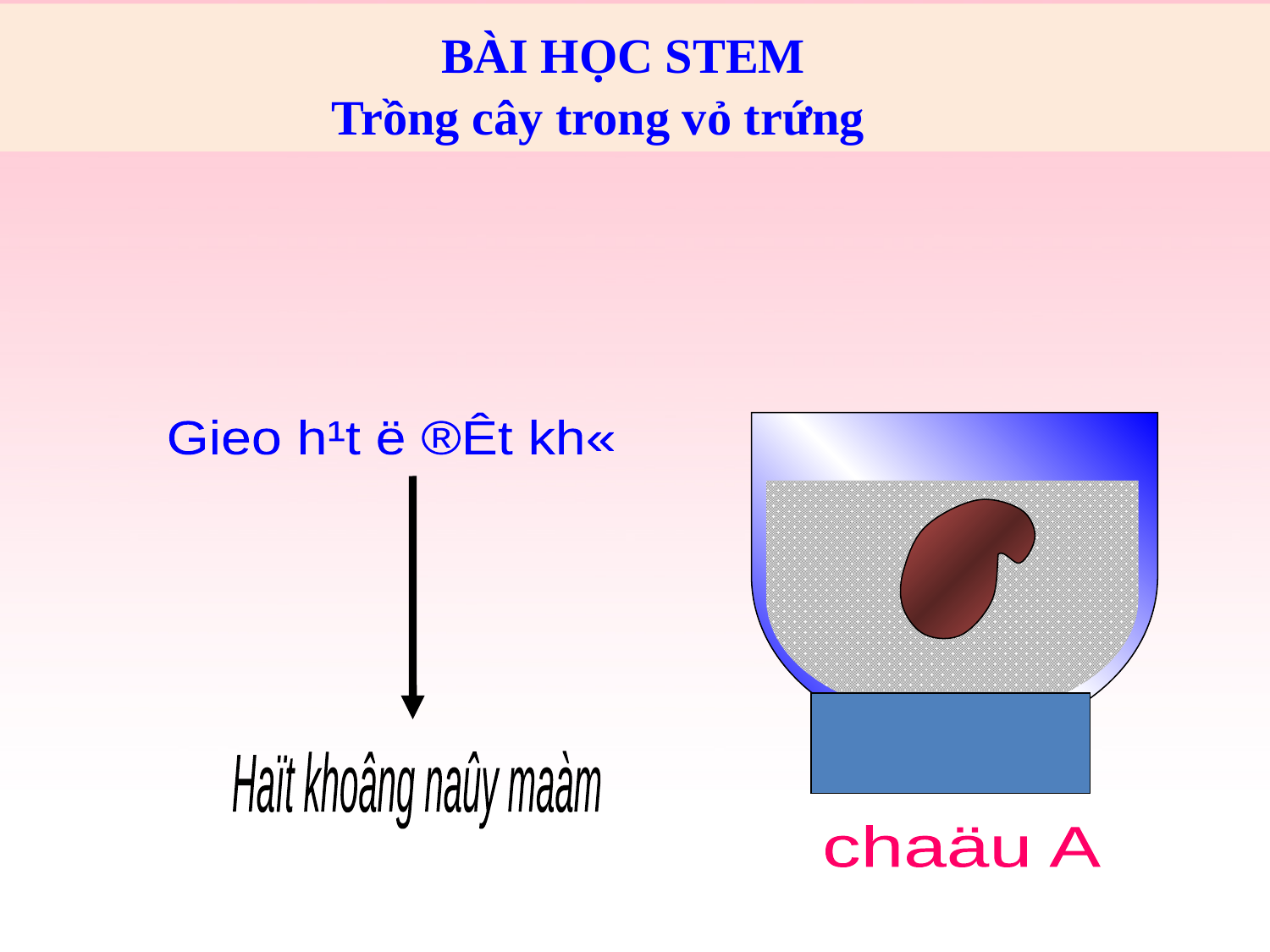

BÀI HỌC STEM
                          Trồng cây trong vỏ trứng
Gieo h¹t ë ®Êt kh«

Haït khoâng naûy maàm
chaäu A